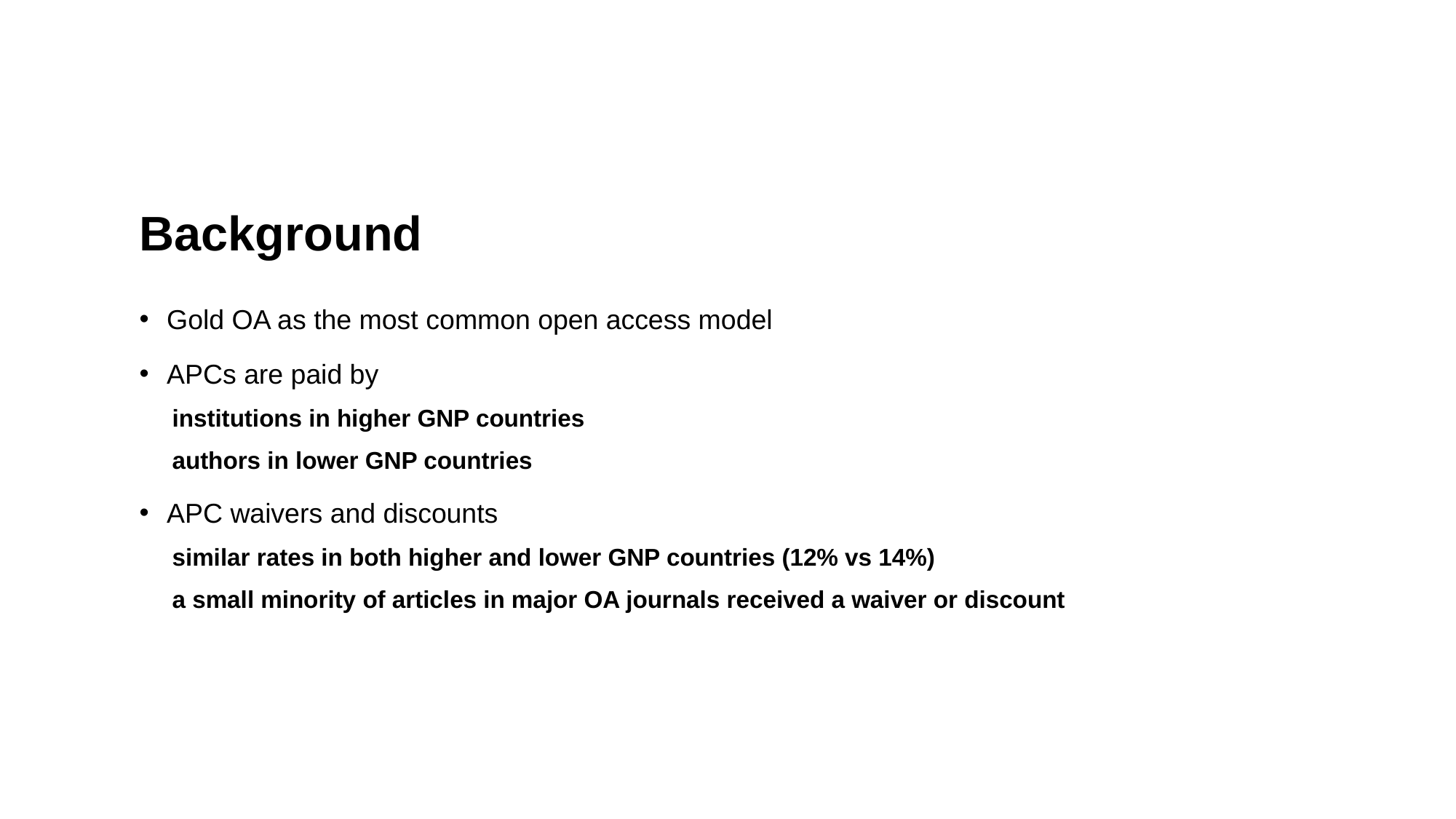

# Background
Gold OA as the most common open access model
APCs are paid by
institutions in higher GNP countries
authors in lower GNP countries
APC waivers and discounts
similar rates in both higher and lower GNP countries (12% vs 14%)
a small minority of articles in major OA journals received a waiver or discount